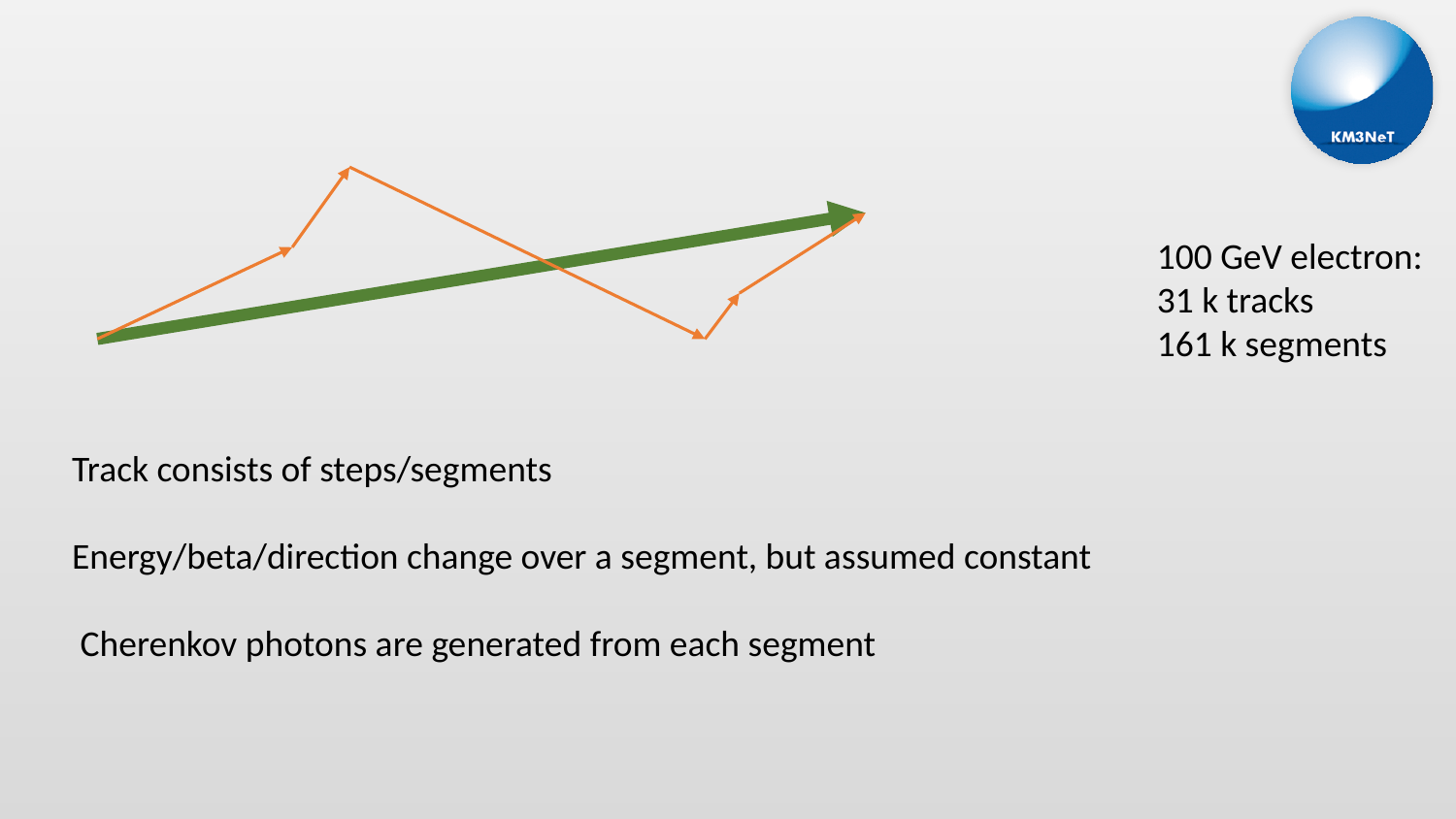

100 GeV electron:
31 k tracks
161 k segments

Track consists of steps/segments

Energy/beta/direction change over a segment, but assumed constant

 Cherenkov photons are generated from each segment